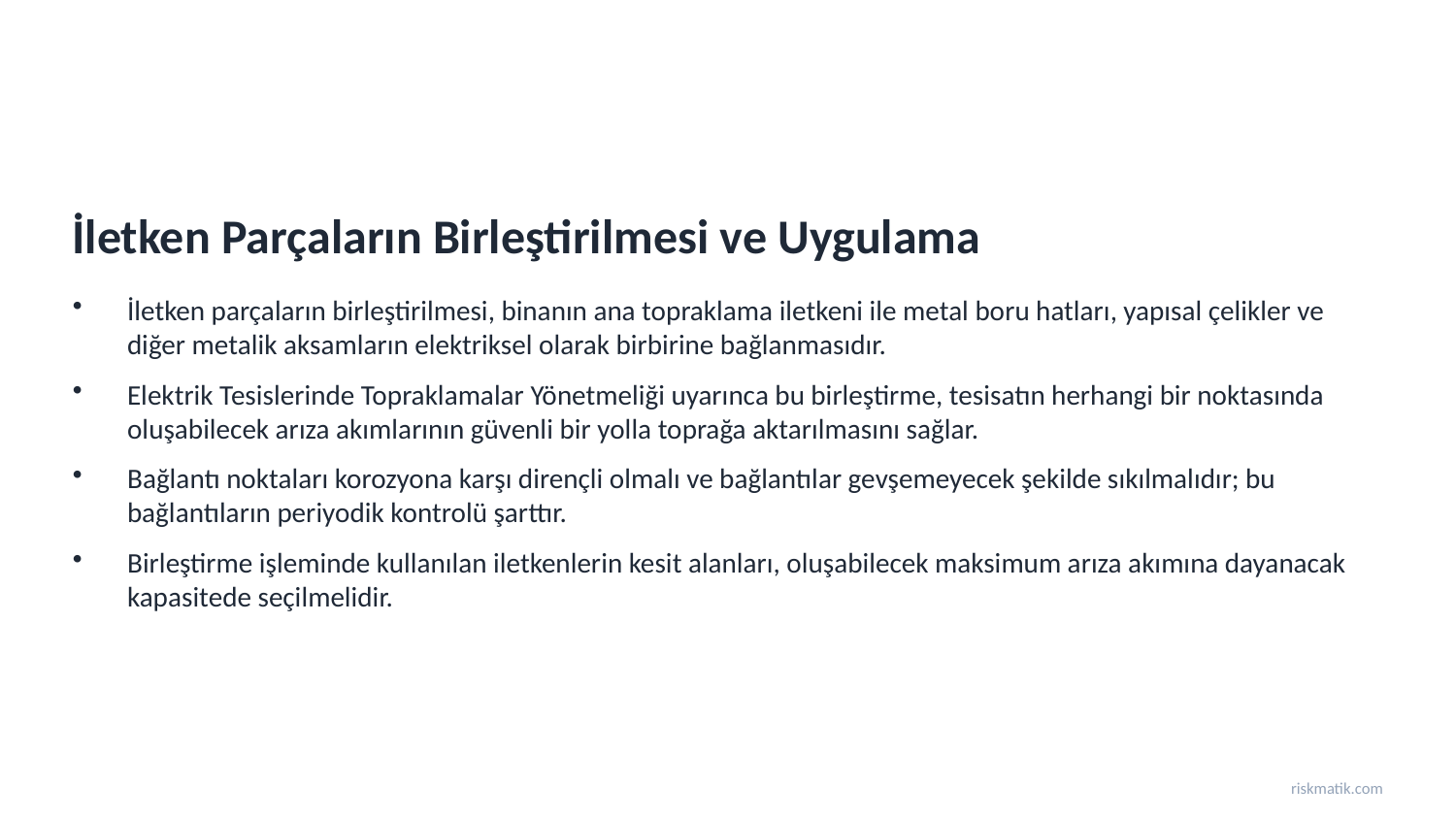

İletken Parçaların Birleştirilmesi ve Uygulama
İletken parçaların birleştirilmesi, binanın ana topraklama iletkeni ile metal boru hatları, yapısal çelikler ve diğer metalik aksamların elektriksel olarak birbirine bağlanmasıdır.
Elektrik Tesislerinde Topraklamalar Yönetmeliği uyarınca bu birleştirme, tesisatın herhangi bir noktasında oluşabilecek arıza akımlarının güvenli bir yolla toprağa aktarılmasını sağlar.
Bağlantı noktaları korozyona karşı dirençli olmalı ve bağlantılar gevşemeyecek şekilde sıkılmalıdır; bu bağlantıların periyodik kontrolü şarttır.
Birleştirme işleminde kullanılan iletkenlerin kesit alanları, oluşabilecek maksimum arıza akımına dayanacak kapasitede seçilmelidir.
riskmatik.com